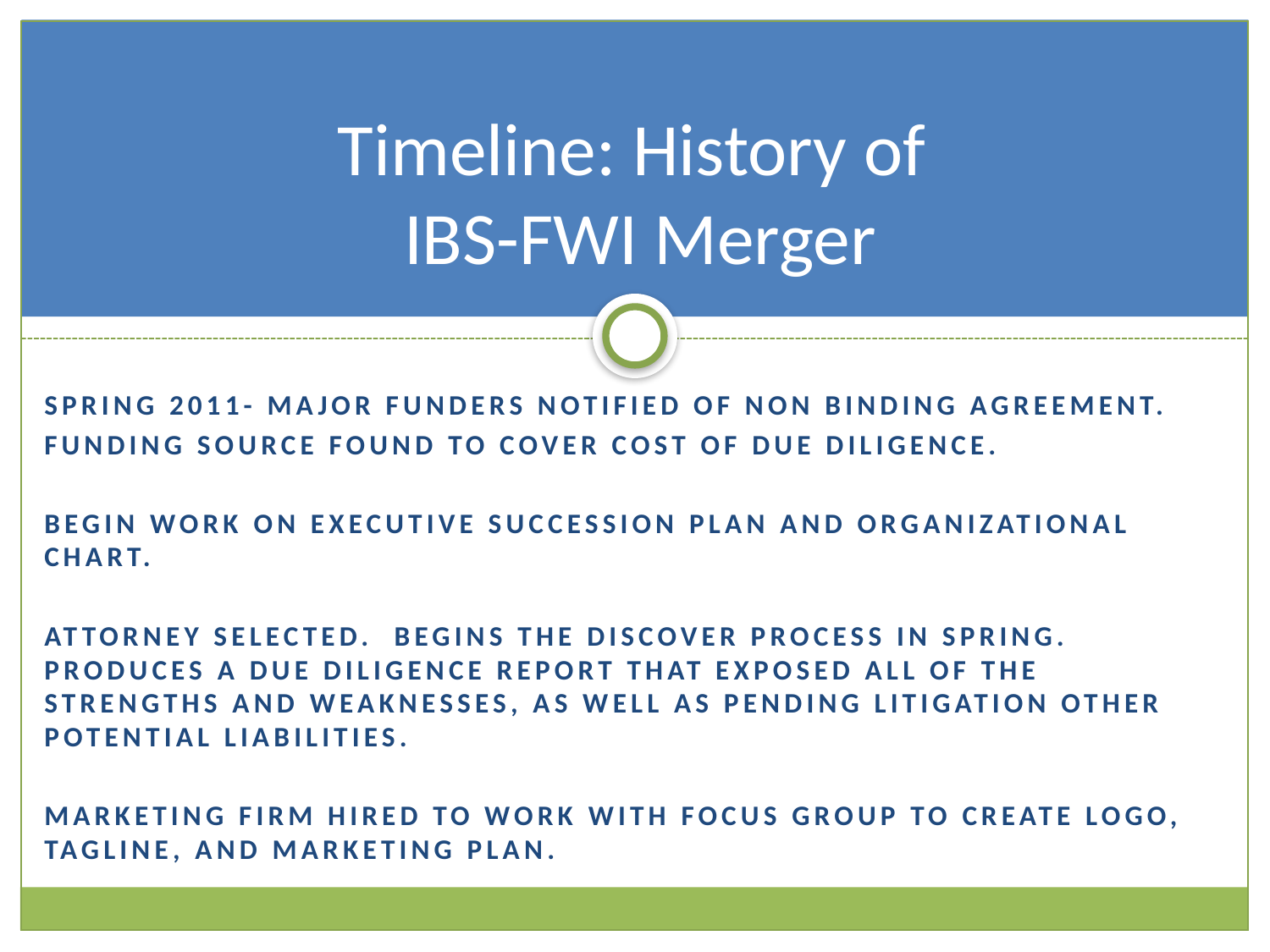

# Timeline: History of IBS-FWI Merger
Spring 2011- major funders notified of non binding agreement.
funding source found to cover cost of due diligence.

Begin work on executive succession plan and organizational chart.

Attorney SELECTED.  begins the discover process in spring.  Produces a due diligence report that exposed all of the strengths and weaknesses, as well as pending litigation other potential liabilities.

Marketing firm hired to work with focus group to create logo, tagline, and marketing plan.